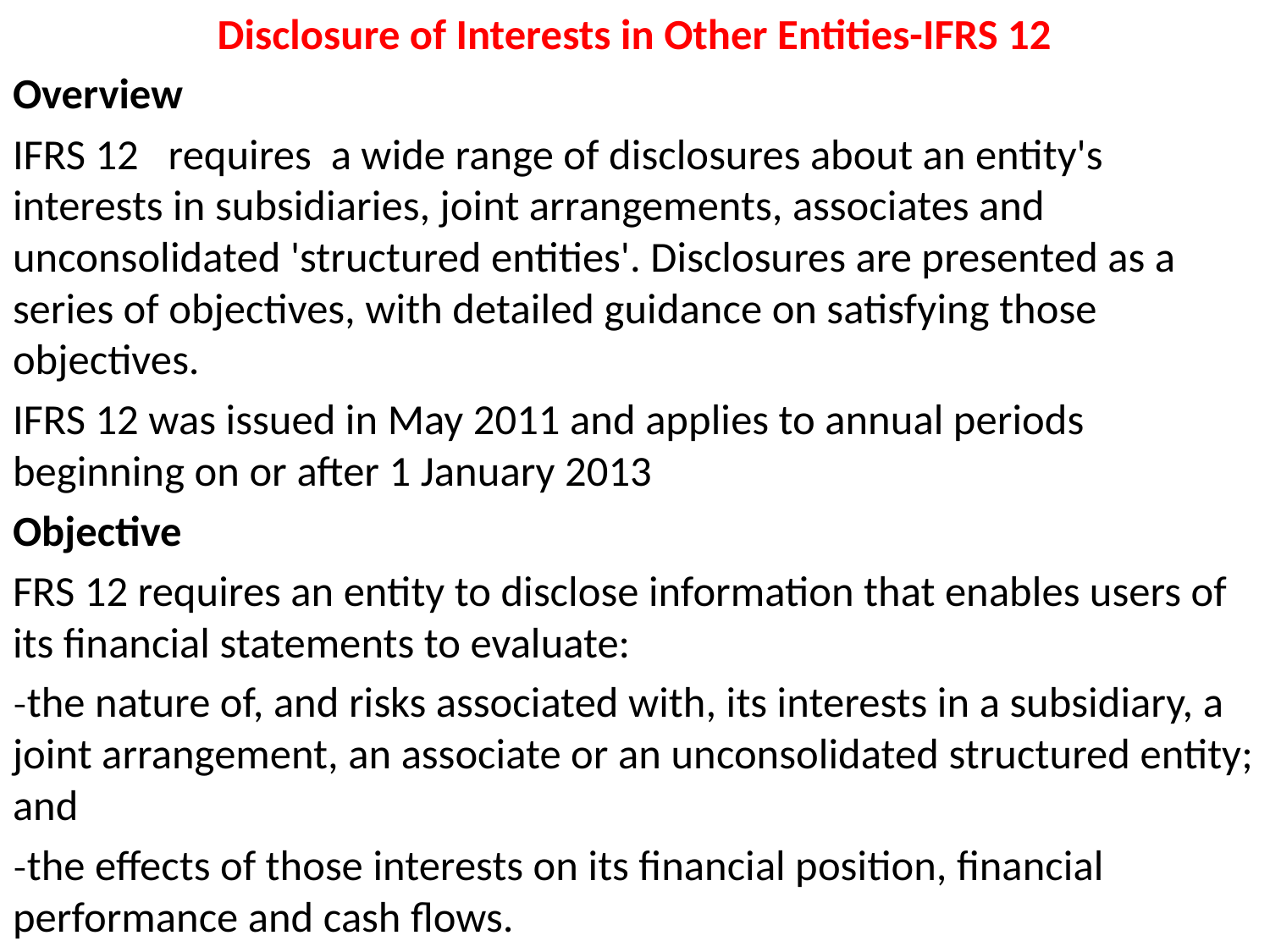

Disclosure of Interests in Other Entities-IFRS 12
Overview
IFRS 12   requires  a wide range of disclosures about an entity's interests in subsidiaries, joint arrangements, associates and unconsolidated 'structured entities'. Disclosures are presented as a series of objectives, with detailed guidance on satisfying those objectives.
IFRS 12 was issued in May 2011 and applies to annual periods beginning on or after 1 January 2013
Objective
FRS 12 requires an entity to disclose information that enables users of its financial statements to evaluate:
˗the nature of, and risks associated with, its interests in a subsidiary, a joint arrangement, an associate or an unconsolidated structured entity; and
˗the effects of those interests on its financial position, financial performance and cash flows.